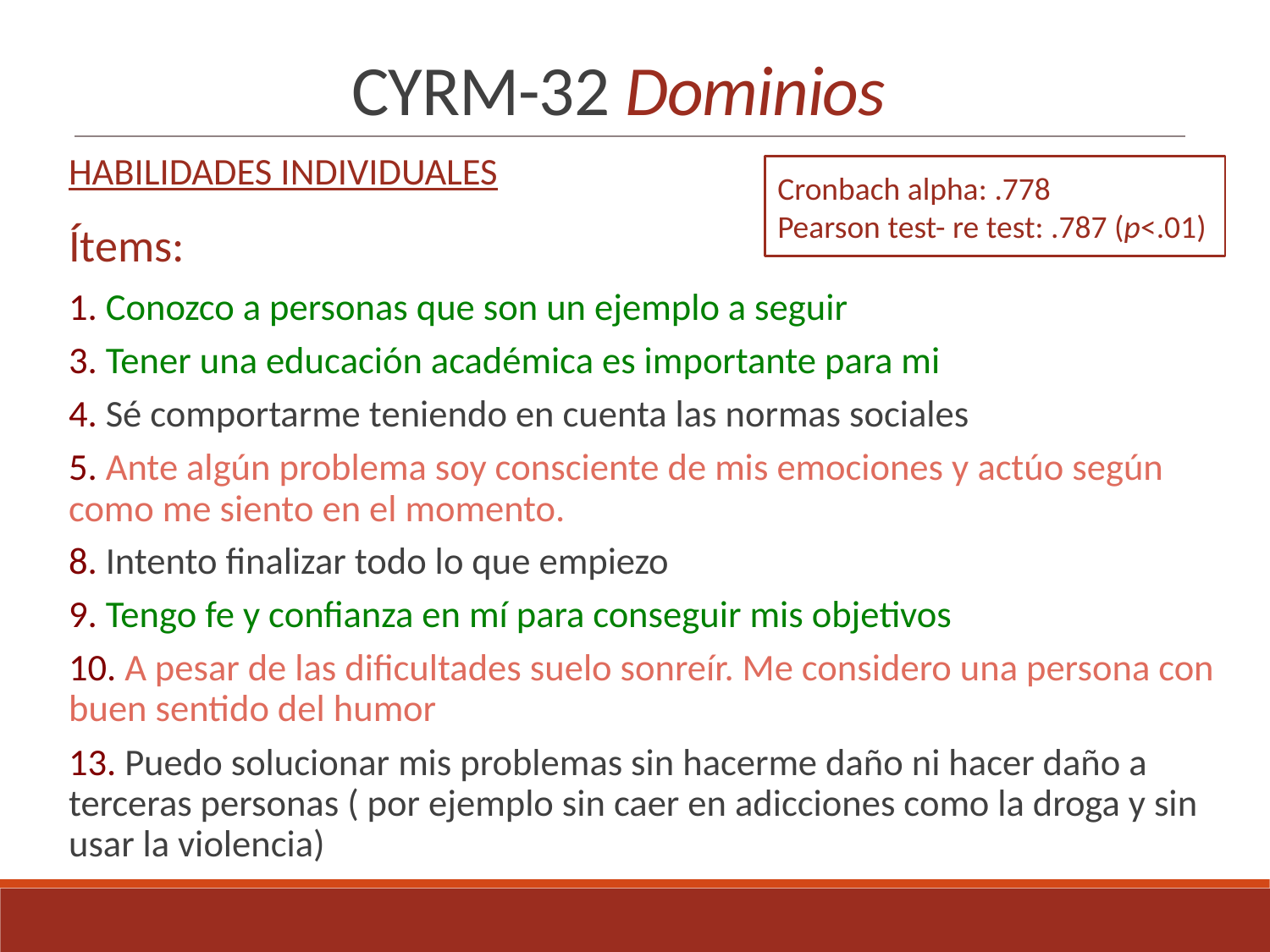

CYRM-32 Dominios
HABILIDADES INDIVIDUALES
Ítems:
1. Conozco a personas que son un ejemplo a seguir
3. Tener una educación académica es importante para mi
4. Sé comportarme teniendo en cuenta las normas sociales
5. Ante algún problema soy consciente de mis emociones y actúo según como me siento en el momento.
8. Intento finalizar todo lo que empiezo
9. Tengo fe y confianza en mí para conseguir mis objetivos
10. A pesar de las dificultades suelo sonreír. Me considero una persona con buen sentido del humor
13. Puedo solucionar mis problemas sin hacerme daño ni hacer daño a terceras personas ( por ejemplo sin caer en adicciones como la droga y sin usar la violencia)

Cronbach alpha: .778
Pearson test- re test: .787 (p<.01)